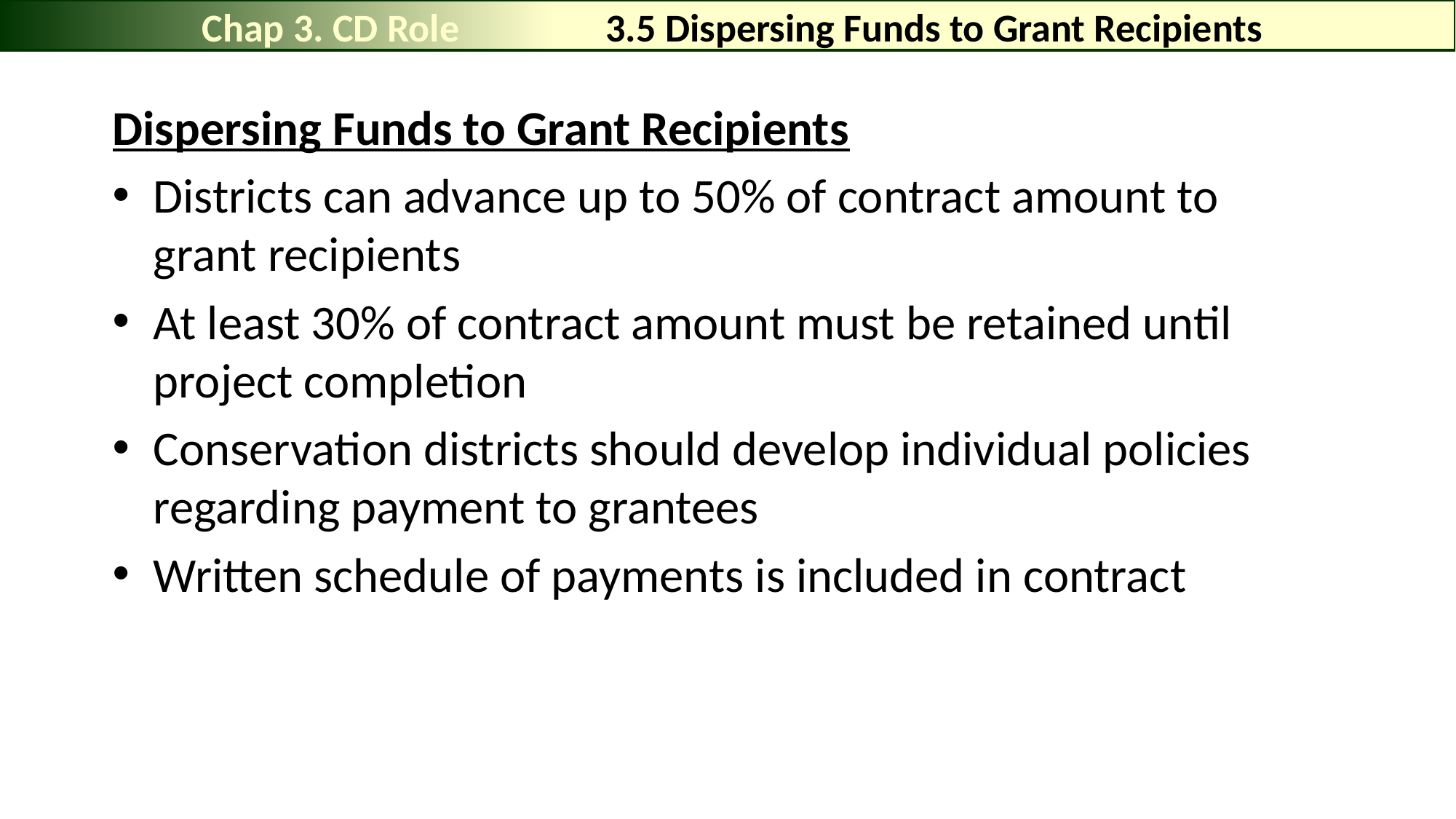

Chap 3. CD Role
3.5 Dispersing Funds to Grant Recipients
Dispersing Funds to Grant Recipients
Districts can advance up to 50% of contract amount to grant recipients
At least 30% of contract amount must be retained until project completion
Conservation districts should develop individual policies regarding payment to grantees
Written schedule of payments is included in contract